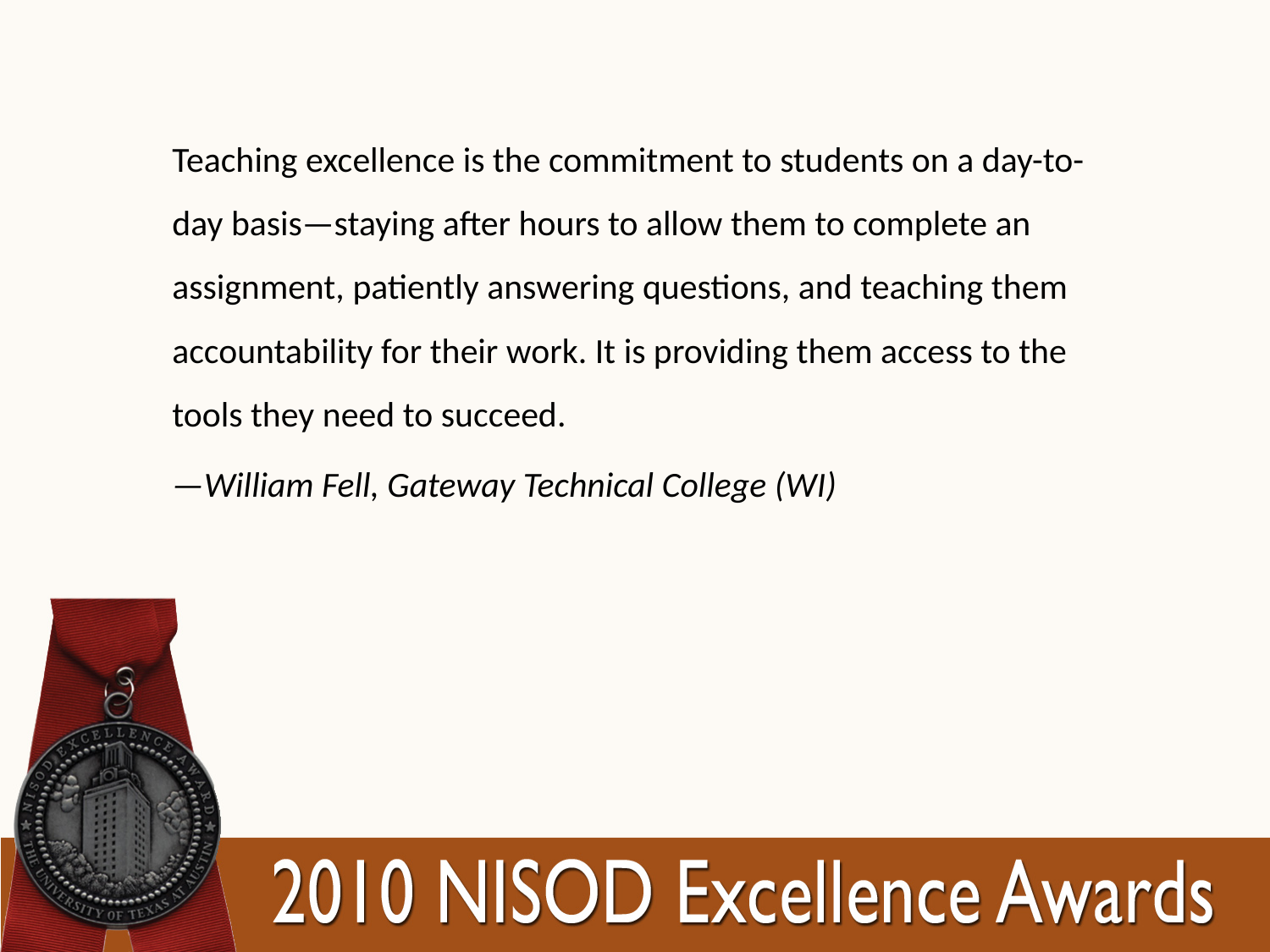

Teaching excellence is the commitment to students on a day-to-day basis—staying after hours to allow them to complete an assignment, patiently answering questions, and teaching them accountability for their work. It is providing them access to the tools they need to succeed.
—William Fell, Gateway Technical College (WI)